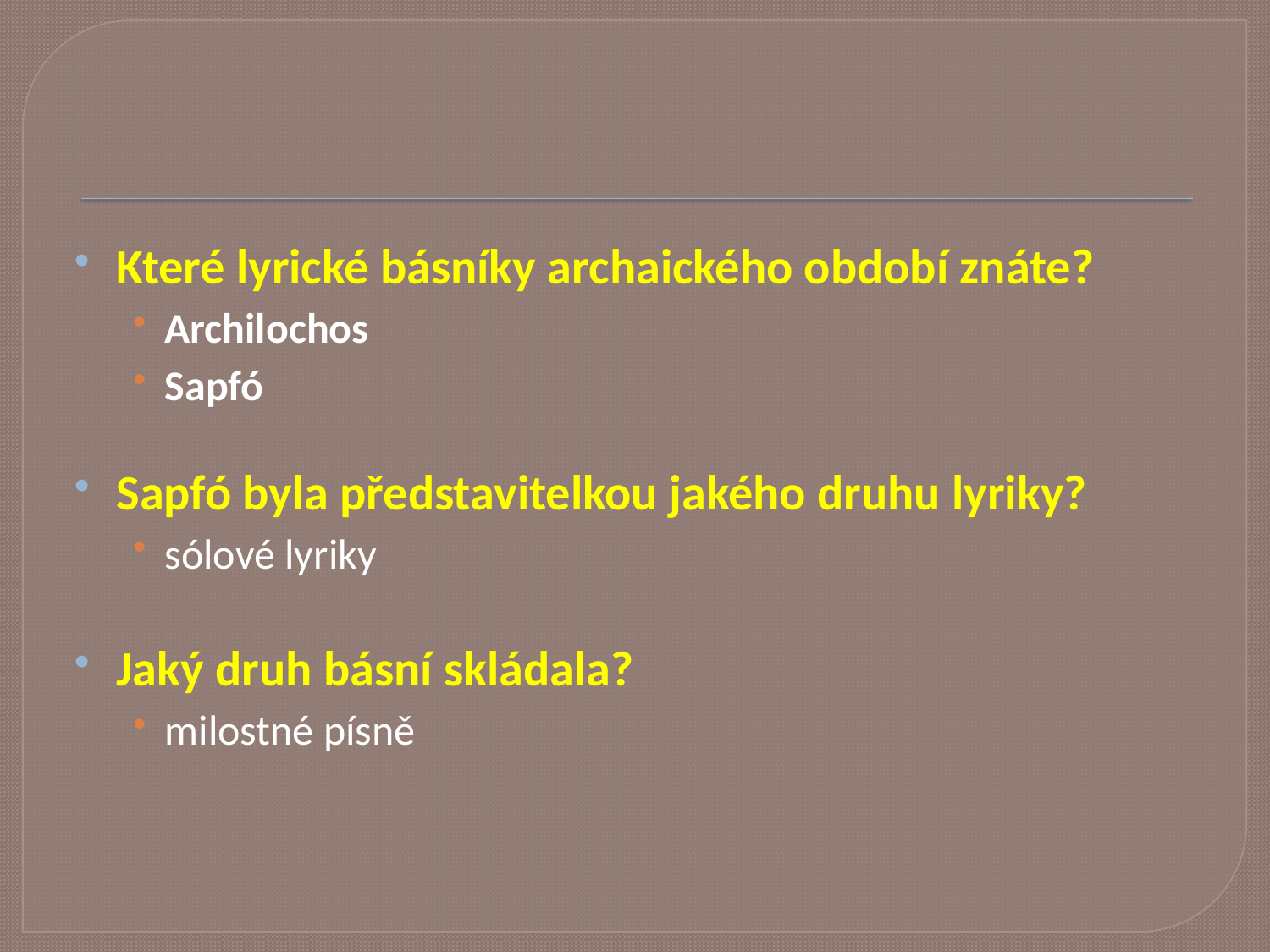

Které lyrické básníky archaického období znáte?
Archilochos
Sapfó

Sapfó byla představitelkou jakého druhu lyriky?
sólové lyriky

Jaký druh básní skládala?
milostné písně